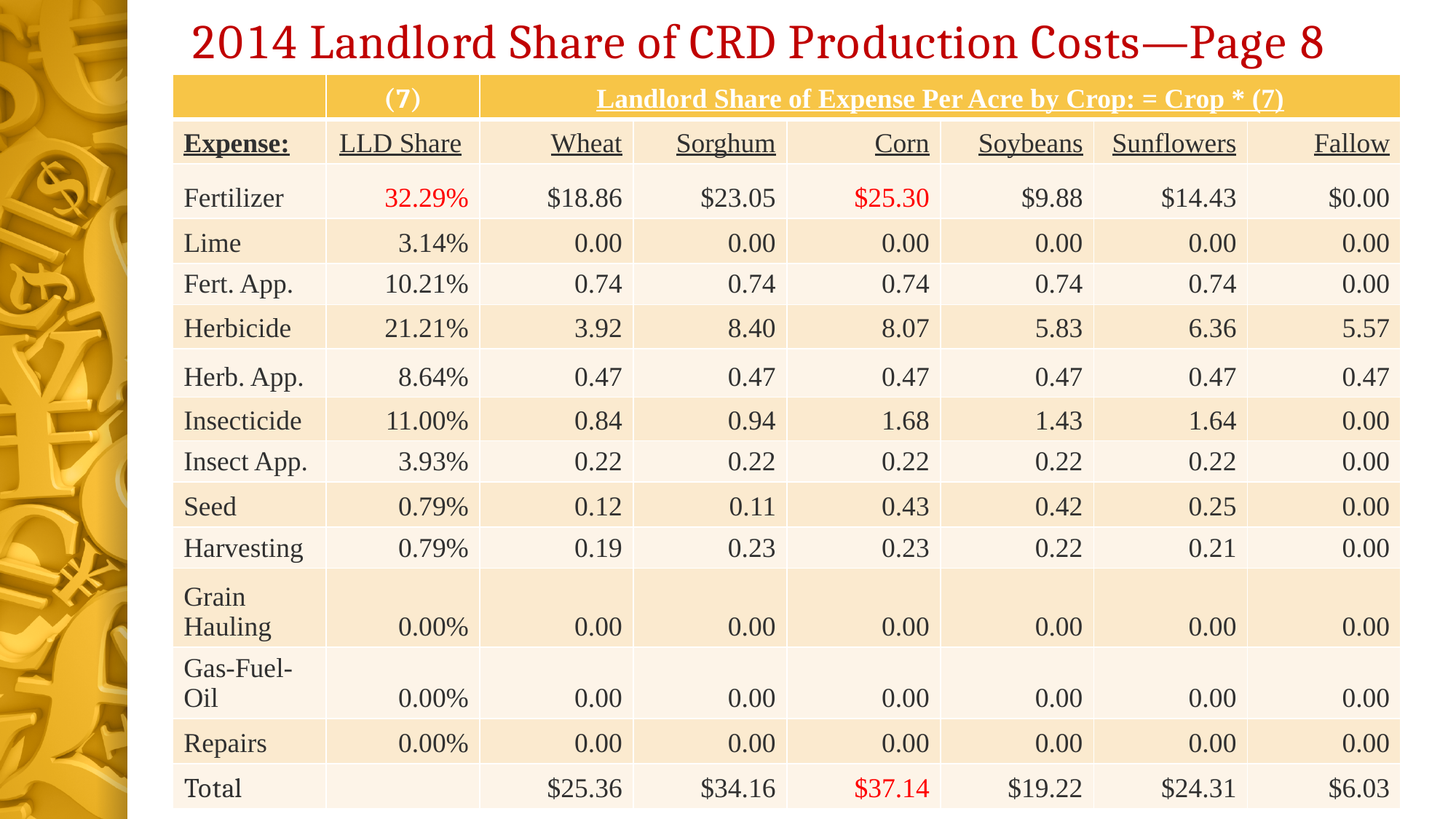

# 2014 Landlord Share of CRD Production Costs—Page 8
|  | (7) | Landlord Share of Expense Per Acre by Crop: = Crop \* (7) |  |  |  |  |  |
| --- | --- | --- | --- | --- | --- | --- | --- |
| Expense: | LLD Share | Wheat | Sorghum | Corn | Soybeans | Sunflowers | Fallow |
| Fertilizer | 32.29% | $18.86 | $23.05 | $25.30 | $9.88 | $14.43 | $0.00 |
| Lime | 3.14% | 0.00 | 0.00 | 0.00 | 0.00 | 0.00 | 0.00 |
| Fert. App. | 10.21% | 0.74 | 0.74 | 0.74 | 0.74 | 0.74 | 0.00 |
| Herbicide | 21.21% | 3.92 | 8.40 | 8.07 | 5.83 | 6.36 | 5.57 |
| Herb. App. | 8.64% | 0.47 | 0.47 | 0.47 | 0.47 | 0.47 | 0.47 |
| Insecticide | 11.00% | 0.84 | 0.94 | 1.68 | 1.43 | 1.64 | 0.00 |
| Insect App. | 3.93% | 0.22 | 0.22 | 0.22 | 0.22 | 0.22 | 0.00 |
| Seed | 0.79% | 0.12 | 0.11 | 0.43 | 0.42 | 0.25 | 0.00 |
| Harvesting | 0.79% | 0.19 | 0.23 | 0.23 | 0.22 | 0.21 | 0.00 |
| Grain Hauling | 0.00% | 0.00 | 0.00 | 0.00 | 0.00 | 0.00 | 0.00 |
| Gas-Fuel-Oil | 0.00% | 0.00 | 0.00 | 0.00 | 0.00 | 0.00 | 0.00 |
| Repairs | 0.00% | 0.00 | 0.00 | 0.00 | 0.00 | 0.00 | 0.00 |
| Total |  | $25.36 | $34.16 | $37.14 | $19.22 | $24.31 | $6.03 |